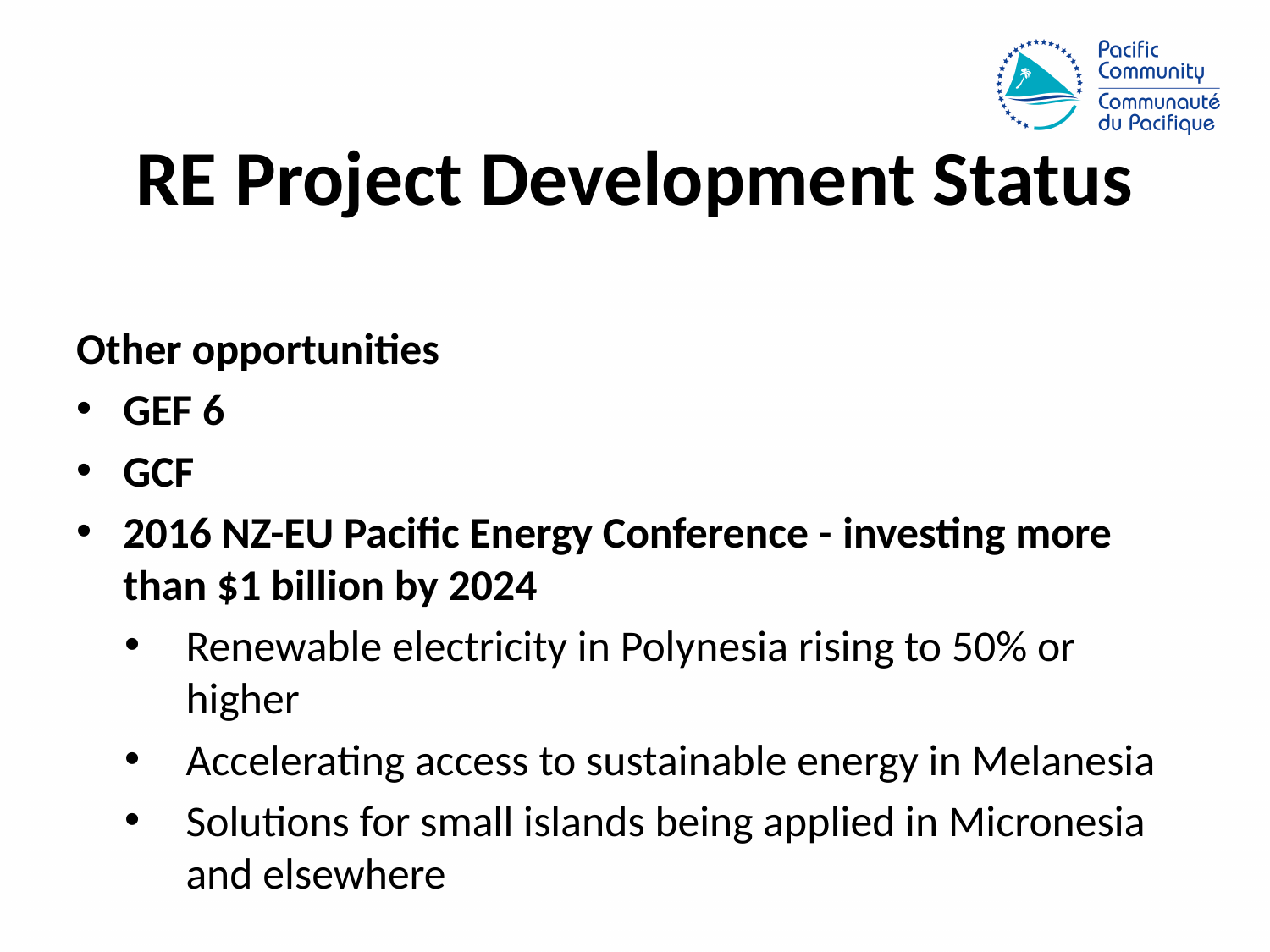

# RE Project Development Status
Other opportunities
GEF 6
GCF
2016 NZ-EU Pacific Energy Conference - investing more than $1 billion by 2024
Renewable electricity in Polynesia rising to 50% or higher
Accelerating access to sustainable energy in Melanesia
Solutions for small islands being applied in Micronesia and elsewhere